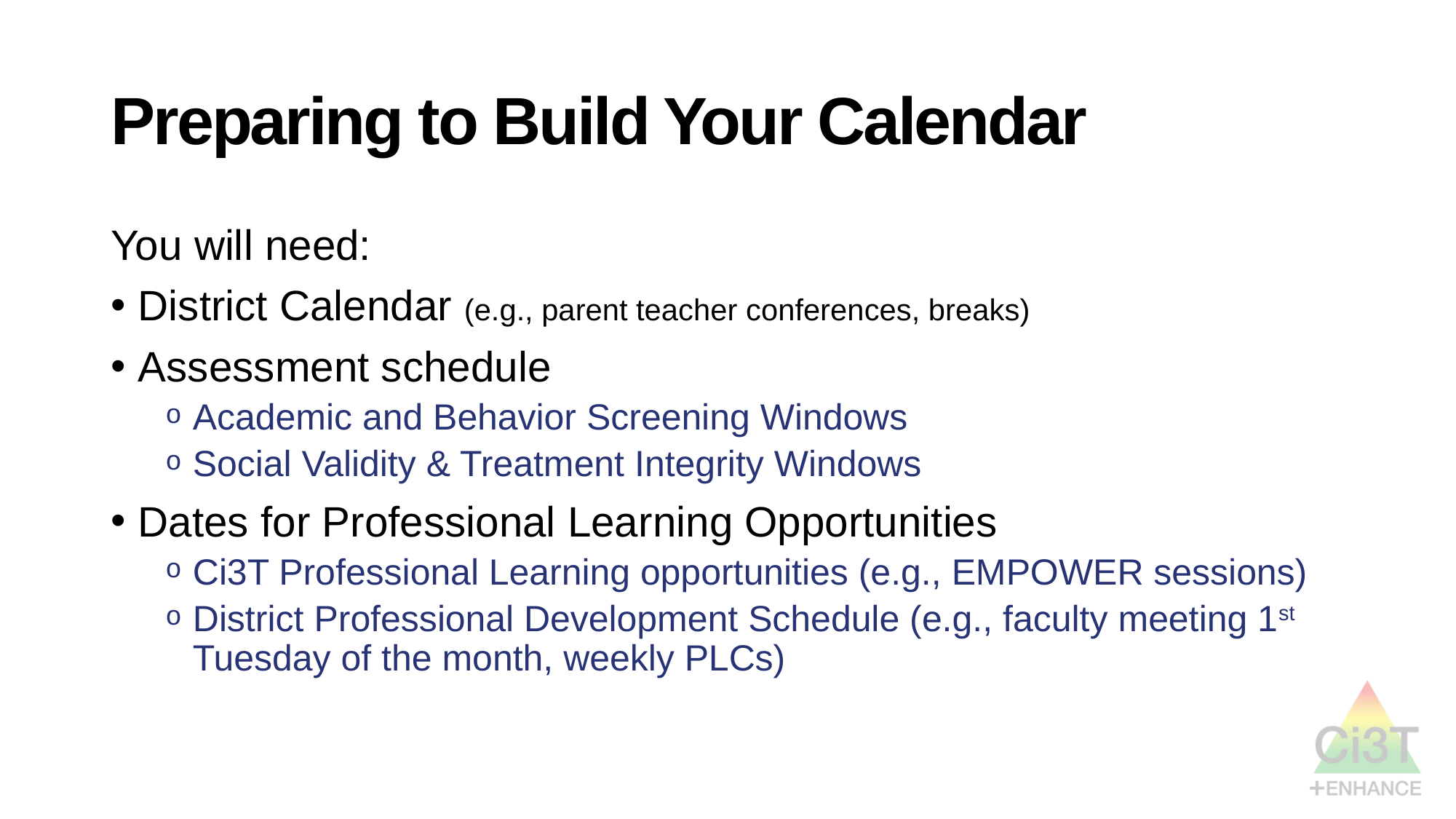

# Preparing to Build Your Calendar
You will need:
District Calendar (e.g., parent teacher conferences, breaks)
Assessment schedule
Academic and Behavior Screening Windows
Social Validity & Treatment Integrity Windows
Dates for Professional Learning Opportunities
Ci3T Professional Learning opportunities (e.g., EMPOWER sessions)
District Professional Development Schedule (e.g., faculty meeting 1st Tuesday of the month, weekly PLCs)